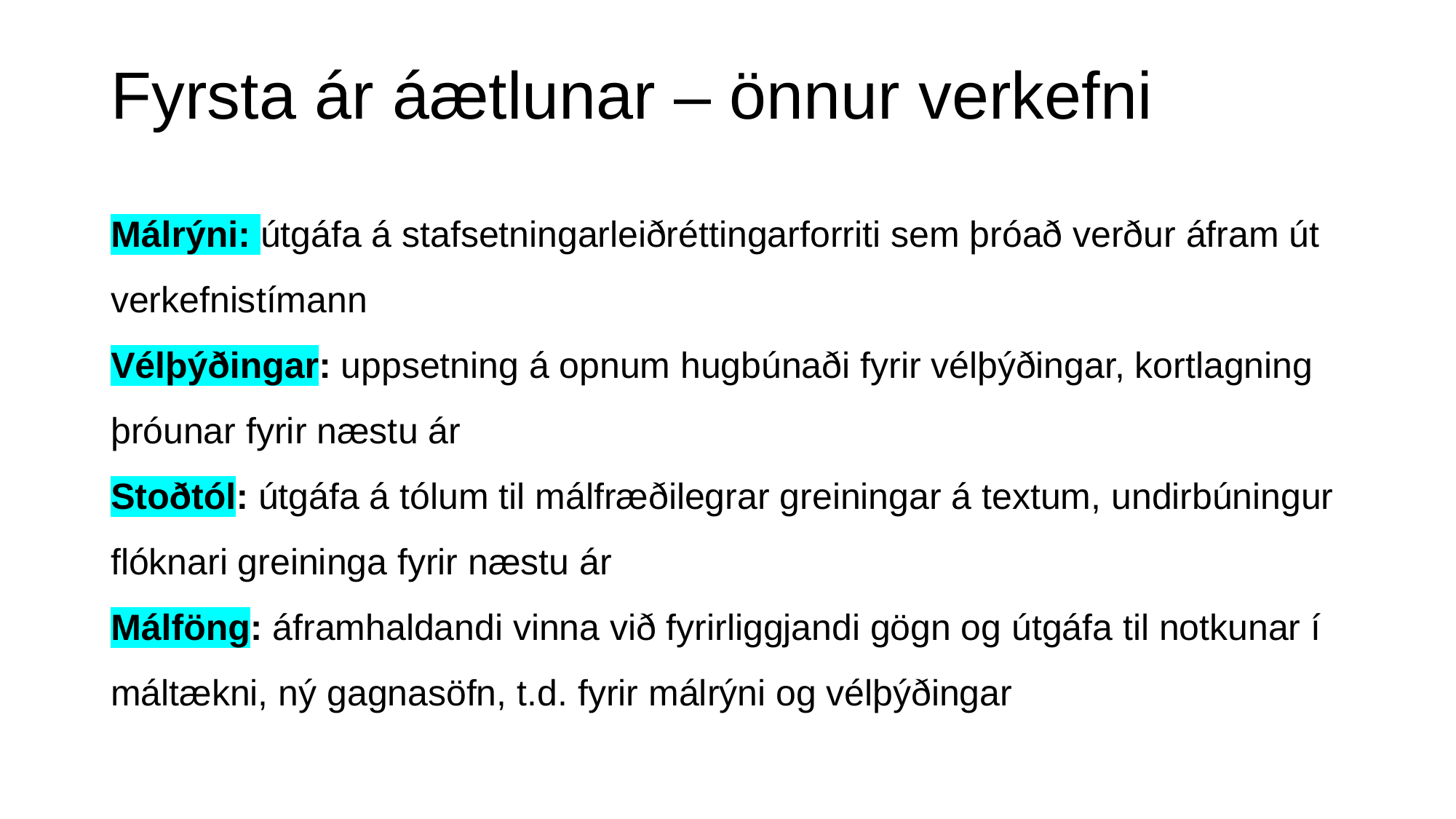

# Fyrsta ár áætlunar – önnur verkefni
Málrýni: útgáfa á stafsetningarleiðréttingarforriti sem þróað verður áfram út verkefnistímann
Vélþýðingar: uppsetning á opnum hugbúnaði fyrir vélþýðingar, kortlagning þróunar fyrir næstu ár
Stoðtól: útgáfa á tólum til málfræðilegrar greiningar á textum, undirbúningur flóknari greininga fyrir næstu ár
Málföng: áframhaldandi vinna við fyrirliggjandi gögn og útgáfa til notkunar í máltækni, ný gagnasöfn, t.d. fyrir málrýni og vélþýðingar